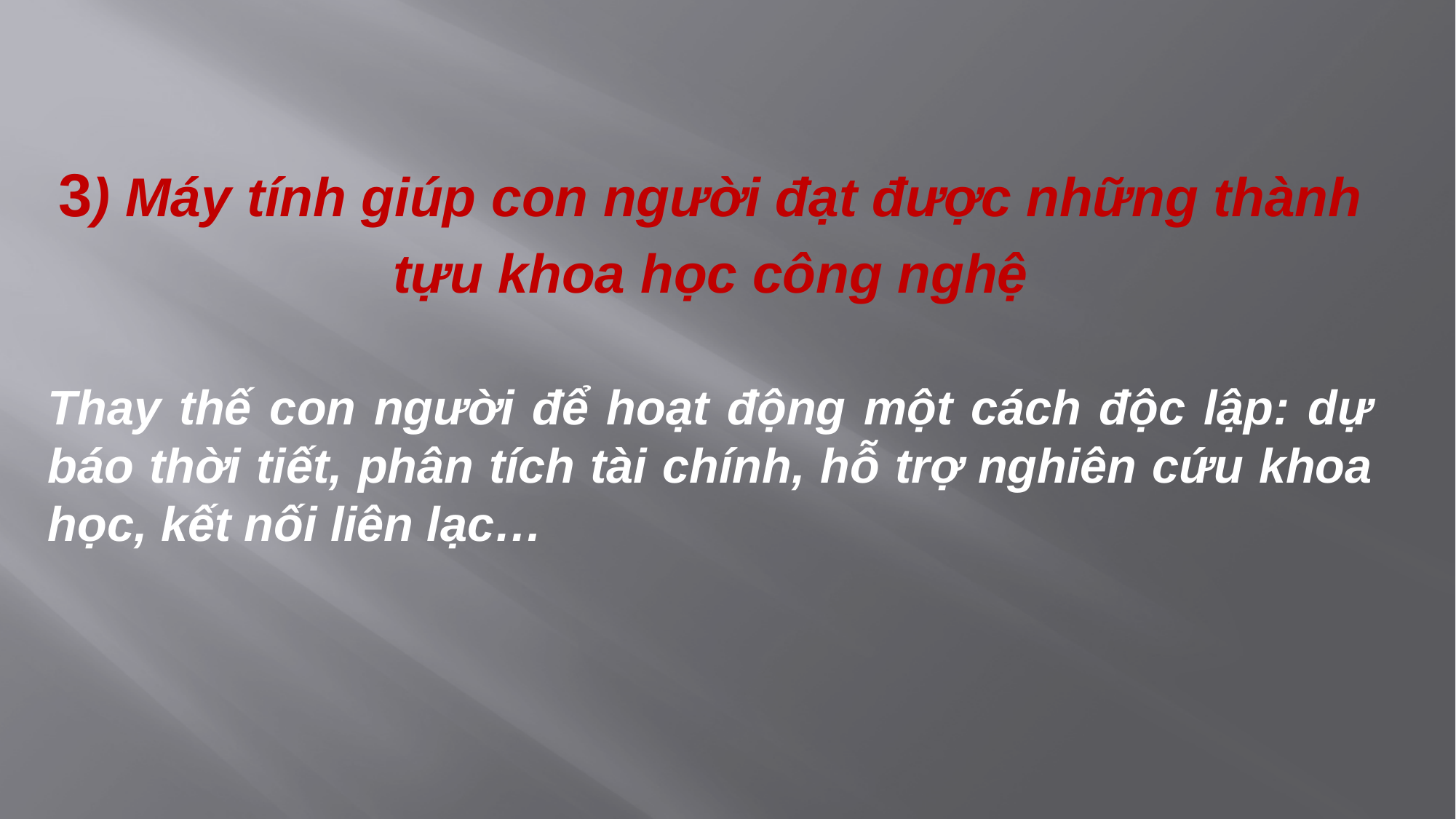

3) Máy tính giúp con người đạt được những thành tựu khoa học công nghệ
Thay thế con người để hoạt động một cách độc lập: dự báo thời tiết, phân tích tài chính, hỗ trợ nghiên cứu khoa học, kết nối liên lạc…